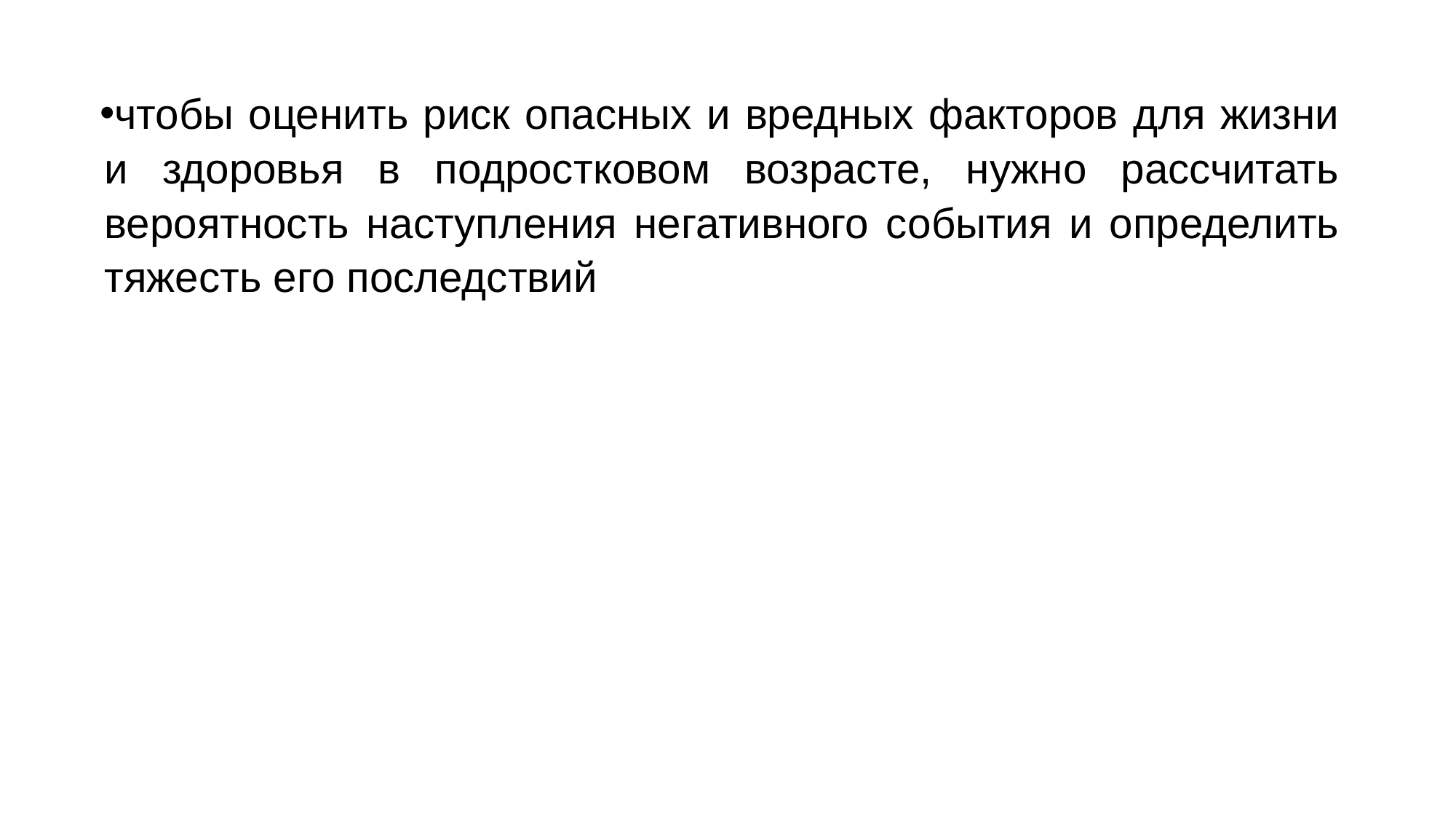

чтобы оценить риск опасных и вредных факторов для жизни и здоровья в подростковом возрасте, нужно рассчитать вероятность наступления негативного события и определить тяжесть его последствий